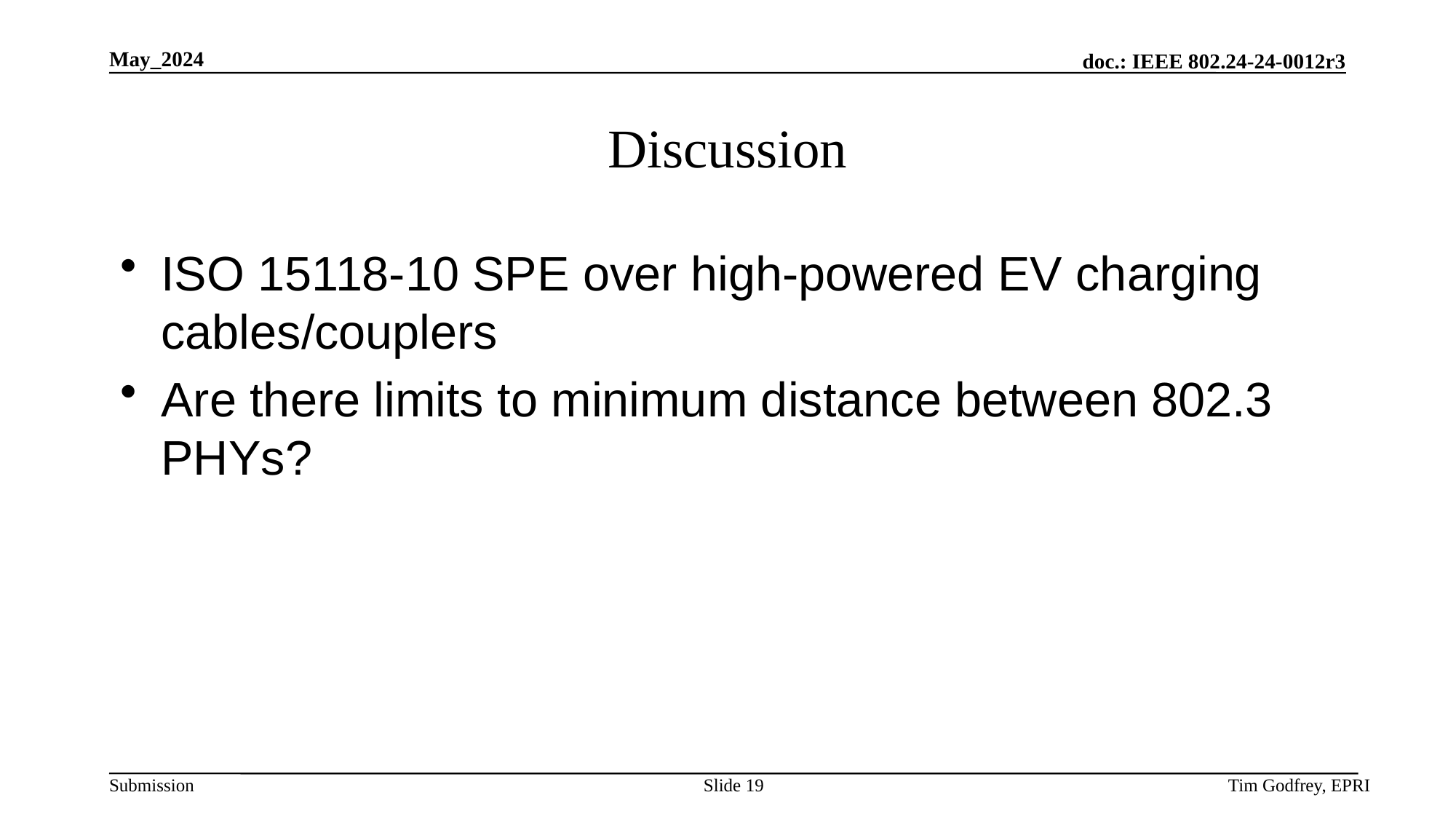

# Discussion
ISO 15118-10 SPE over high-powered EV charging cables/couplers
Are there limits to minimum distance between 802.3 PHYs?

Slide 19
Tim Godfrey, EPRI